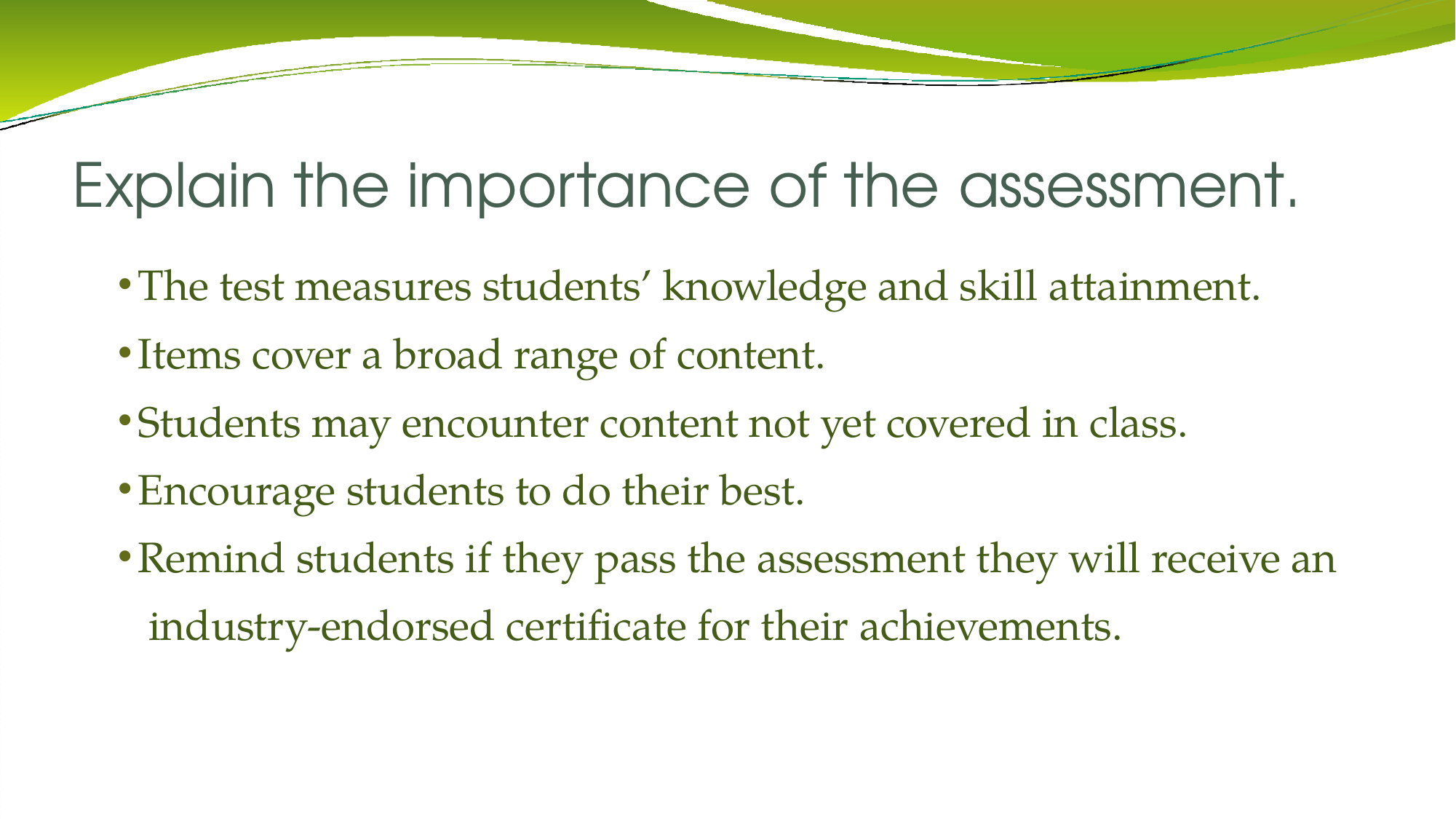

# Explain the importance of the assessment.
The test measures students’ knowledge and skill attainment.
Items cover a broad range of content.
Students may encounter content not yet covered in class.
Encourage students to do their best.
Remind students if they pass the assessment they will receive an  industry-endorsed certificate for their achievements.